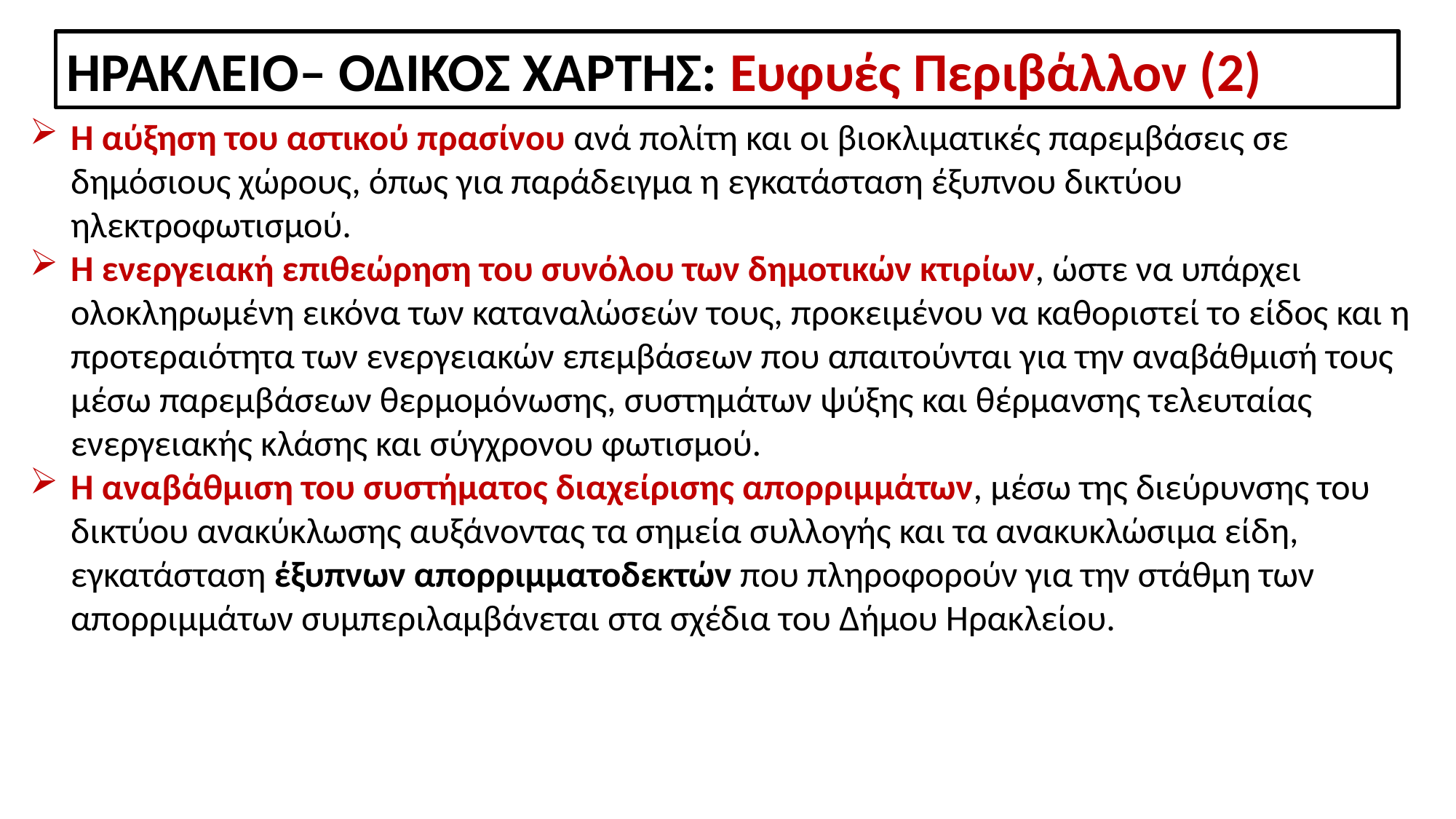

ΗΡΑΚΛΕΙΟ– ΟΔΙΚΟΣ ΧΑΡΤΗΣ: Ευφυές Περιβάλλον (2)
Η αύξηση του αστικού πρασίνου ανά πολίτη και οι βιοκλιματικές παρεμβάσεις σε δημόσιους χώρους, όπως για παράδειγμα η εγκατάσταση έξυπνου δικτύου ηλεκτροφωτισμού.
Η ενεργειακή επιθεώρηση του συνόλου των δημοτικών κτιρίων, ώστε να υπάρχει ολοκληρωμένη εικόνα των καταναλώσεών τους, προκειμένου να καθοριστεί το είδος και η προτεραιότητα των ενεργειακών επεμβάσεων που απαιτούνται για την αναβάθμισή τους μέσω παρεμβάσεων θερμομόνωσης, συστημάτων ψύξης και θέρμανσης τελευταίας ενεργειακής κλάσης και σύγχρονου φωτισμού.
Η αναβάθμιση του συστήματος διαχείρισης απορριμμάτων, μέσω της διεύρυνσης του δικτύου ανακύκλωσης αυξάνοντας τα σημεία συλλογής και τα ανακυκλώσιμα είδη, εγκατάσταση έξυπνων απορριμματοδεκτών που πληροφορούν για την στάθμη των απορριμμάτων συμπεριλαμβάνεται στα σχέδια του Δήμου Ηρακλείου.